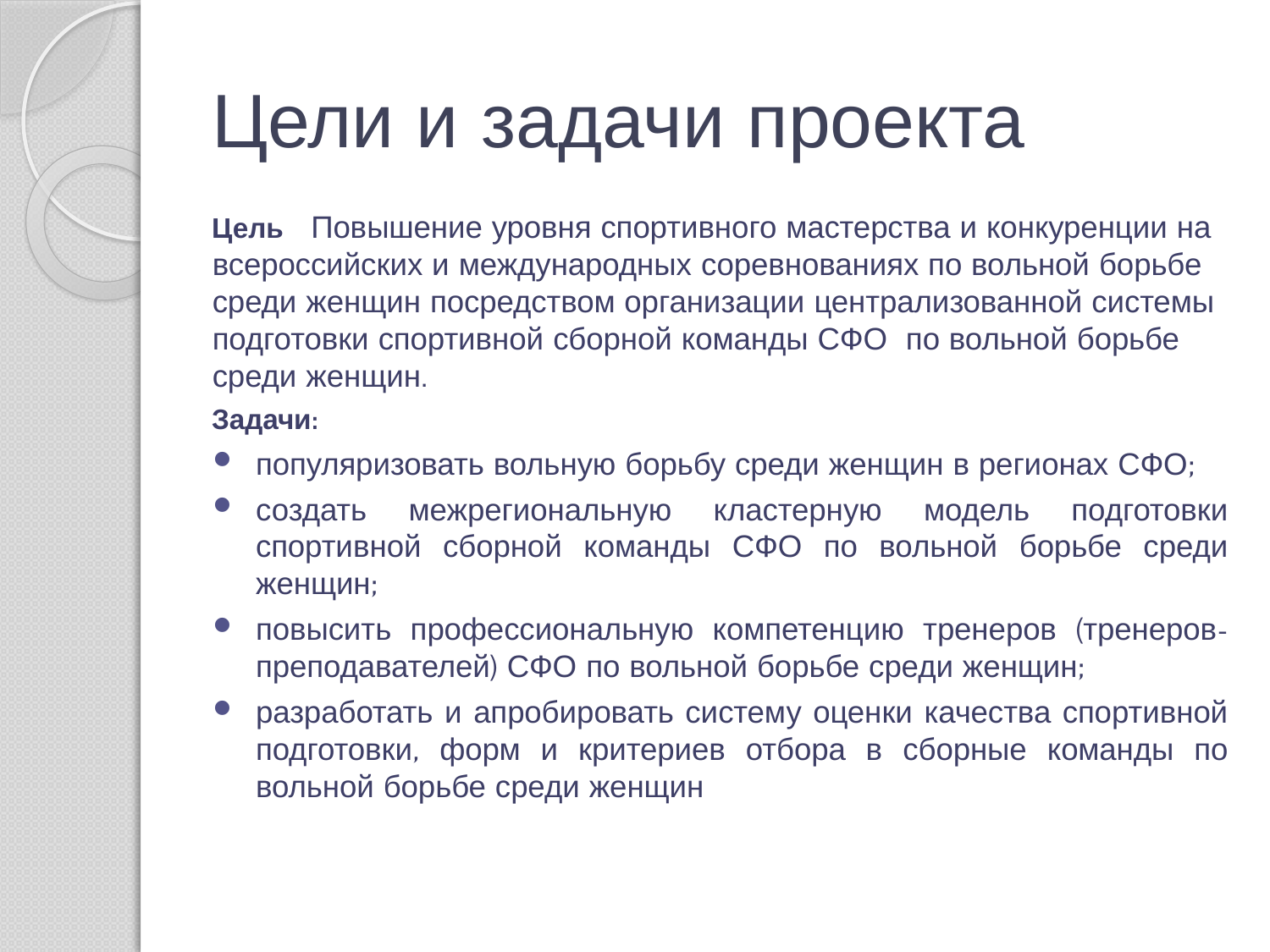

# Цели и задачи проекта
Цель   Повышение уровня спортивного мастерства и конкуренции на всероссийских и международных соревнованиях по вольной борьбе среди женщин посредством организации централизованной системы подготовки спортивной сборной команды СФО  по вольной борьбе среди женщин.
Задачи:
популяризовать вольную борьбу среди женщин в регионах СФО;
создать межрегиональную кластерную модель подготовки спортивной сборной команды СФО по вольной борьбе среди женщин;
повысить профессиональную компетенцию тренеров (тренеров-преподавателей) СФО по вольной борьбе среди женщин;
разработать и апробировать систему оценки качества спортивной подготовки, форм и критериев отбора в сборные команды по вольной борьбе среди женщин